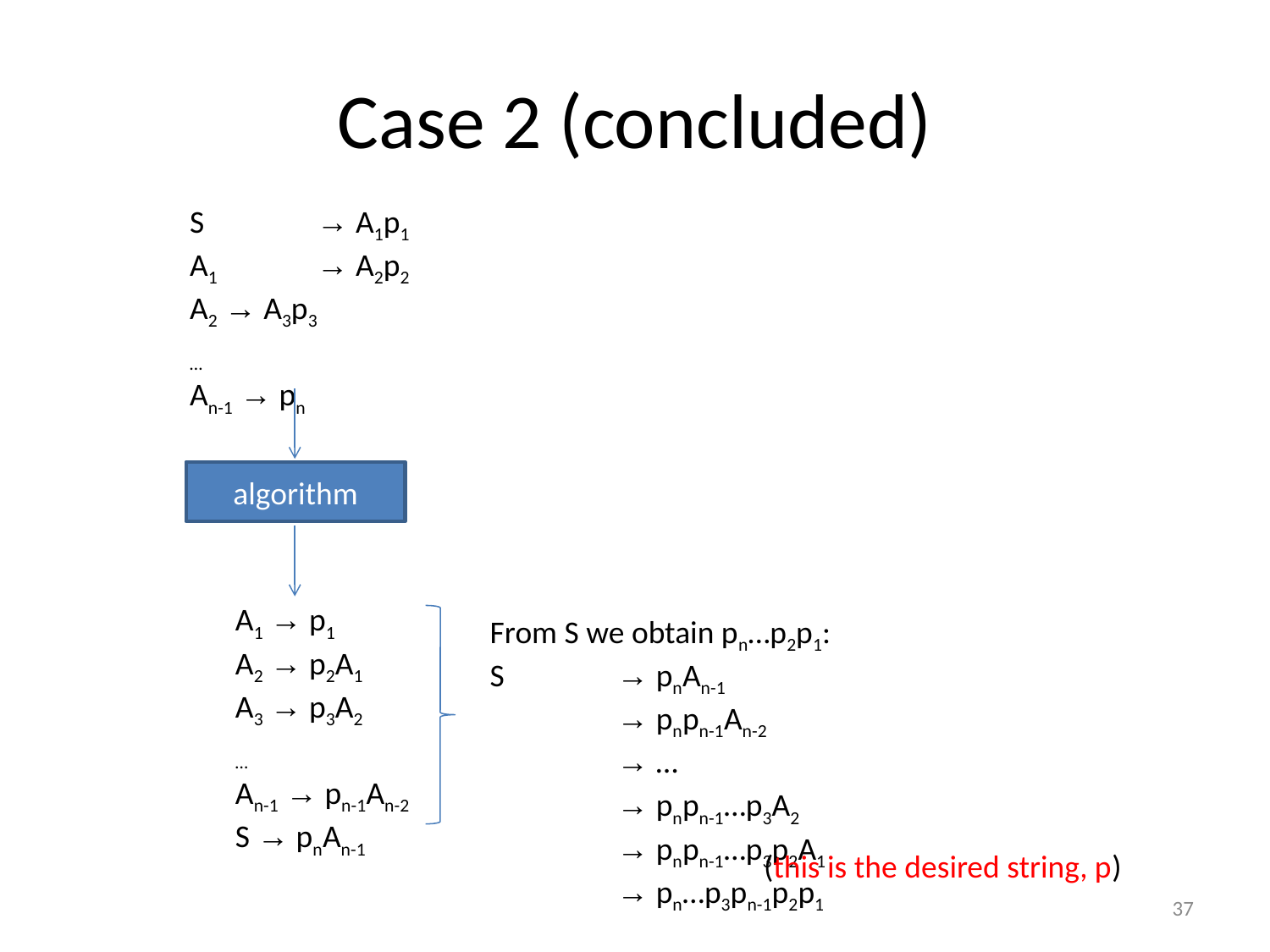

# Case 2 (concluded)
S 	→ A1p1
A1	→ A2p2
A2 → A3p3
…
An-1 → pn
algorithm
A1 → p1
A2 → p2A1
A3 → p3A2
…
An-1 → pn-1An-2
S → pnAn-1

From S we obtain pn…p2p1:
S	→ pnAn-1
 	→ pnpn-1An-2
 	→ …
 	→ pnpn-1…p3A2
 	→ pnpn-1…p3p2A1
 	→ pn…p3pn-1p2p1
(this is the desired string, p)
37